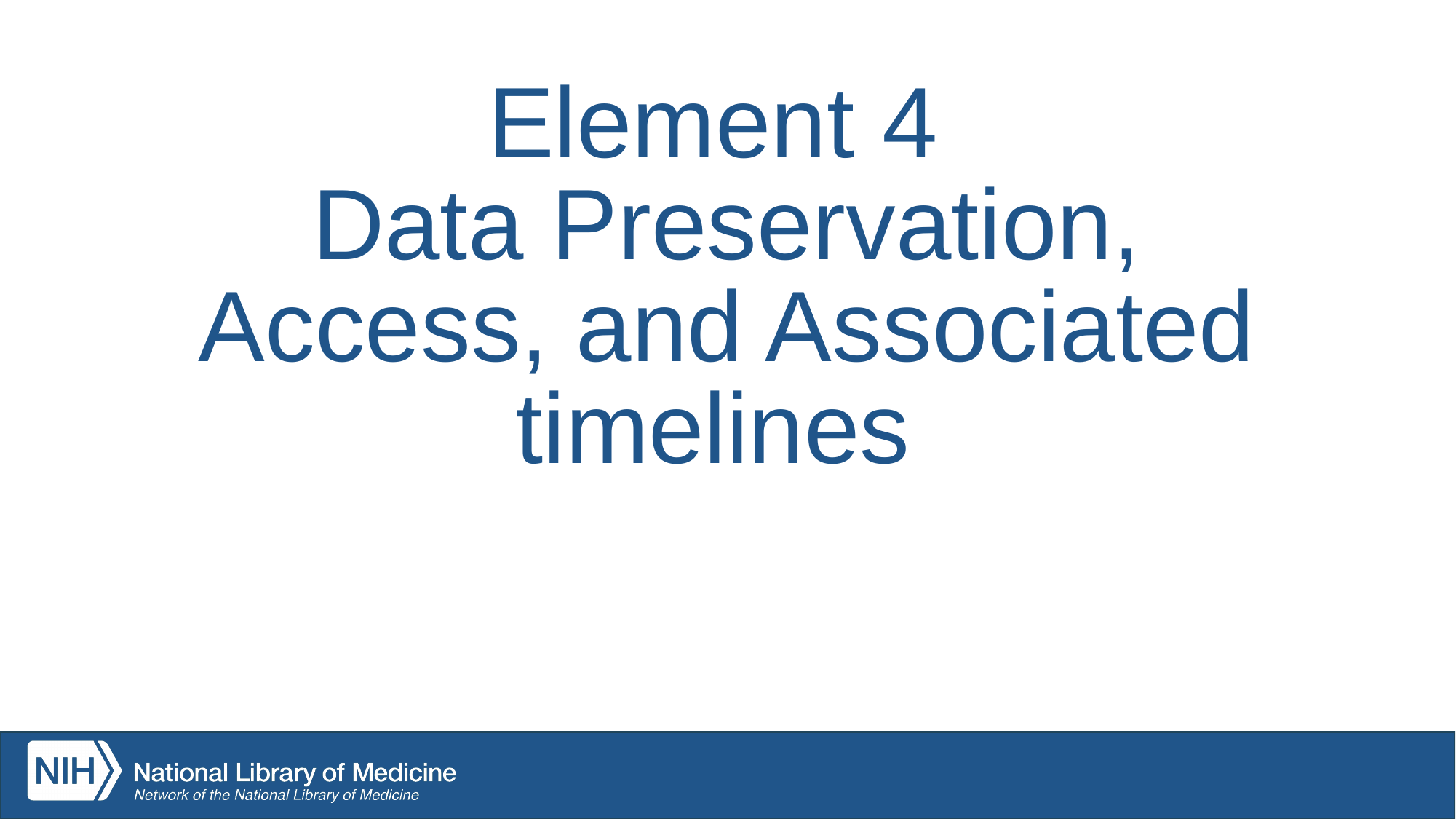

# Element 4
Data Preservation, Access, and Associated timelines